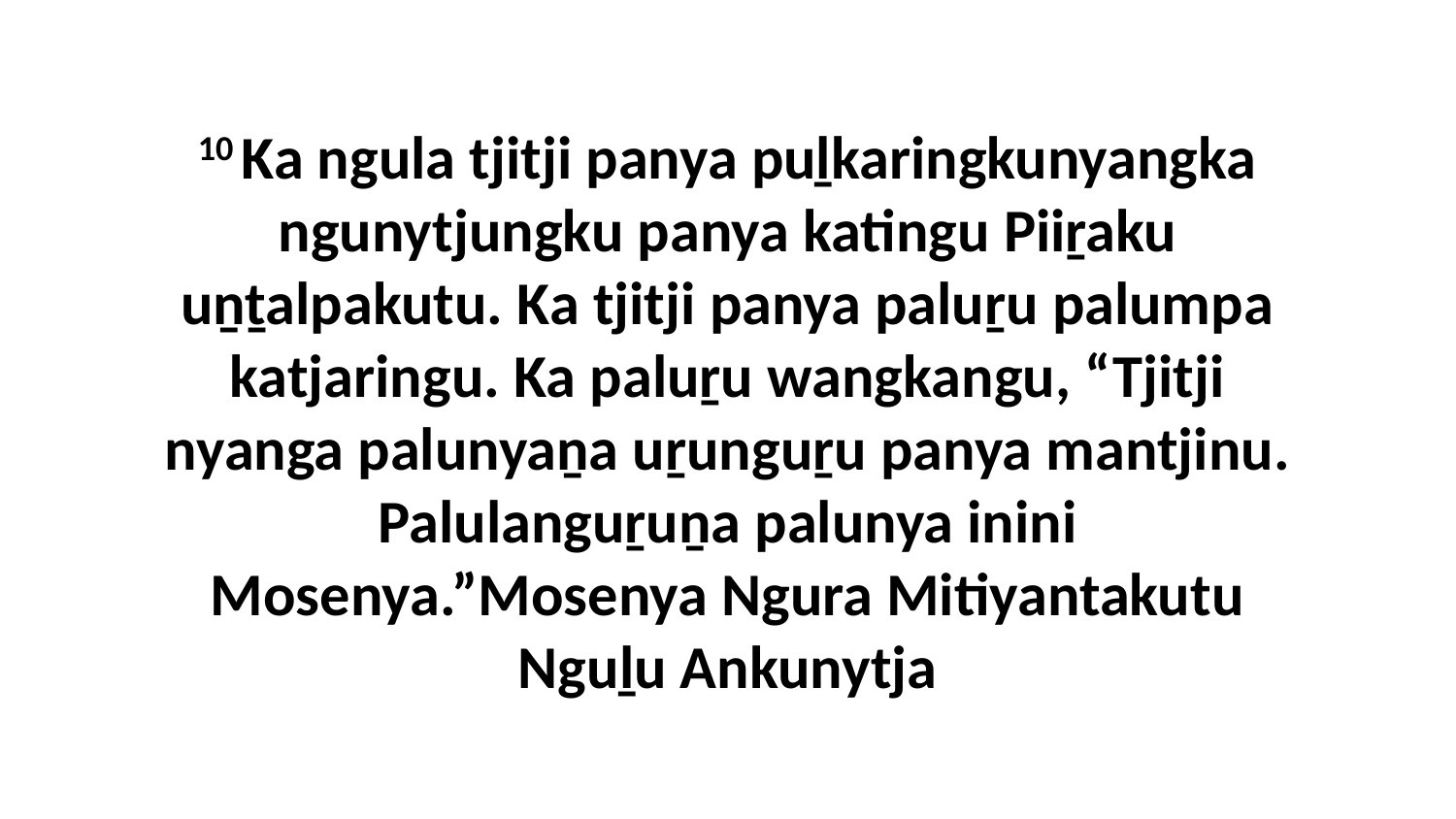

10 Ka ngula tjitji panya puḻkaringkunyangka ngunytjungku panya katingu Piiṟaku uṉṯalpakutu. Ka tjitji panya paluṟu palumpa katjaringu. Ka paluṟu wangkangu, “Tjitji nyanga palunyaṉa uṟunguṟu panya mantjinu. Palulanguṟuṉa palunya inini Mosenya.”Mosenya Ngura Mitiyantakutu Nguḻu Ankunytja